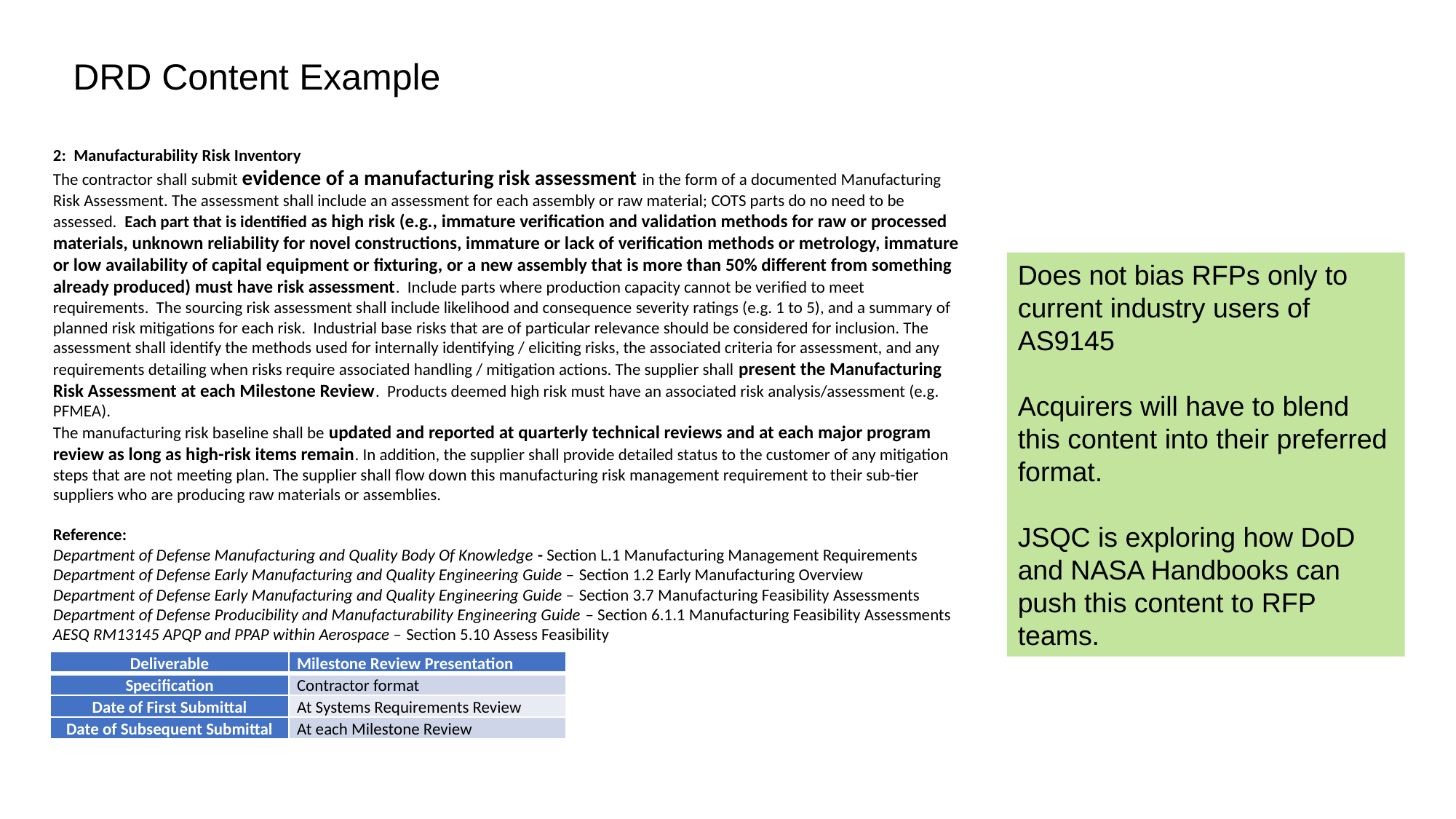

DRD Content Example
2:  Manufacturability Risk Inventory
The contractor shall submit evidence of a manufacturing risk assessment in the form of a documented Manufacturing Risk Assessment. The assessment shall include an assessment for each assembly or raw material; COTS parts do no need to be assessed.  Each part that is identified as high risk (e.g., immature verification and validation methods for raw or processed materials, unknown reliability for novel constructions, immature or lack of verification methods or metrology, immature or low availability of capital equipment or fixturing, or a new assembly that is more than 50% different from something already produced) must have risk assessment.  Include parts where production capacity cannot be verified to meet requirements.  The sourcing risk assessment shall include likelihood and consequence severity ratings (e.g. 1 to 5), and a summary of planned risk mitigations for each risk.  Industrial base risks that are of particular relevance should be considered for inclusion. The assessment shall identify the methods used for internally identifying / eliciting risks, the associated criteria for assessment, and any requirements detailing when risks require associated handling / mitigation actions. The supplier shall present the Manufacturing Risk Assessment at each Milestone Review.  Products deemed high risk must have an associated risk analysis/assessment (e.g. PFMEA).
The manufacturing risk baseline shall be updated and reported at quarterly technical reviews and at each major program review as long as high-risk items remain. In addition, the supplier shall provide detailed status to the customer of any mitigation steps that are not meeting plan. The supplier shall flow down this manufacturing risk management requirement to their sub-tier suppliers who are producing raw materials or assemblies.

Reference:
Department of Defense Manufacturing and Quality Body Of Knowledge - Section L.1 Manufacturing Management Requirements
Department of Defense Early Manufacturing and Quality Engineering Guide – Section 1.2 Early Manufacturing Overview
Department of Defense Early Manufacturing and Quality Engineering Guide – Section 3.7 Manufacturing Feasibility Assessments
Department of Defense Producibility and Manufacturability Engineering Guide – Section 6.1.1 Manufacturing Feasibility Assessments
AESQ RM13145 APQP and PPAP within Aerospace – Section 5.10 Assess Feasibility
Does not bias RFPs only to current industry users of AS9145

Acquirers will have to blend this content into their preferred format.

JSQC is exploring how DoD and NASA Handbooks can push this content to RFP teams.
| Deliverable | Milestone Review Presentation |
| --- | --- |
| Specification | Contractor format |
| Date of First Submittal | At Systems Requirements Review |
| Date of Subsequent Submittal | At each Milestone Review |